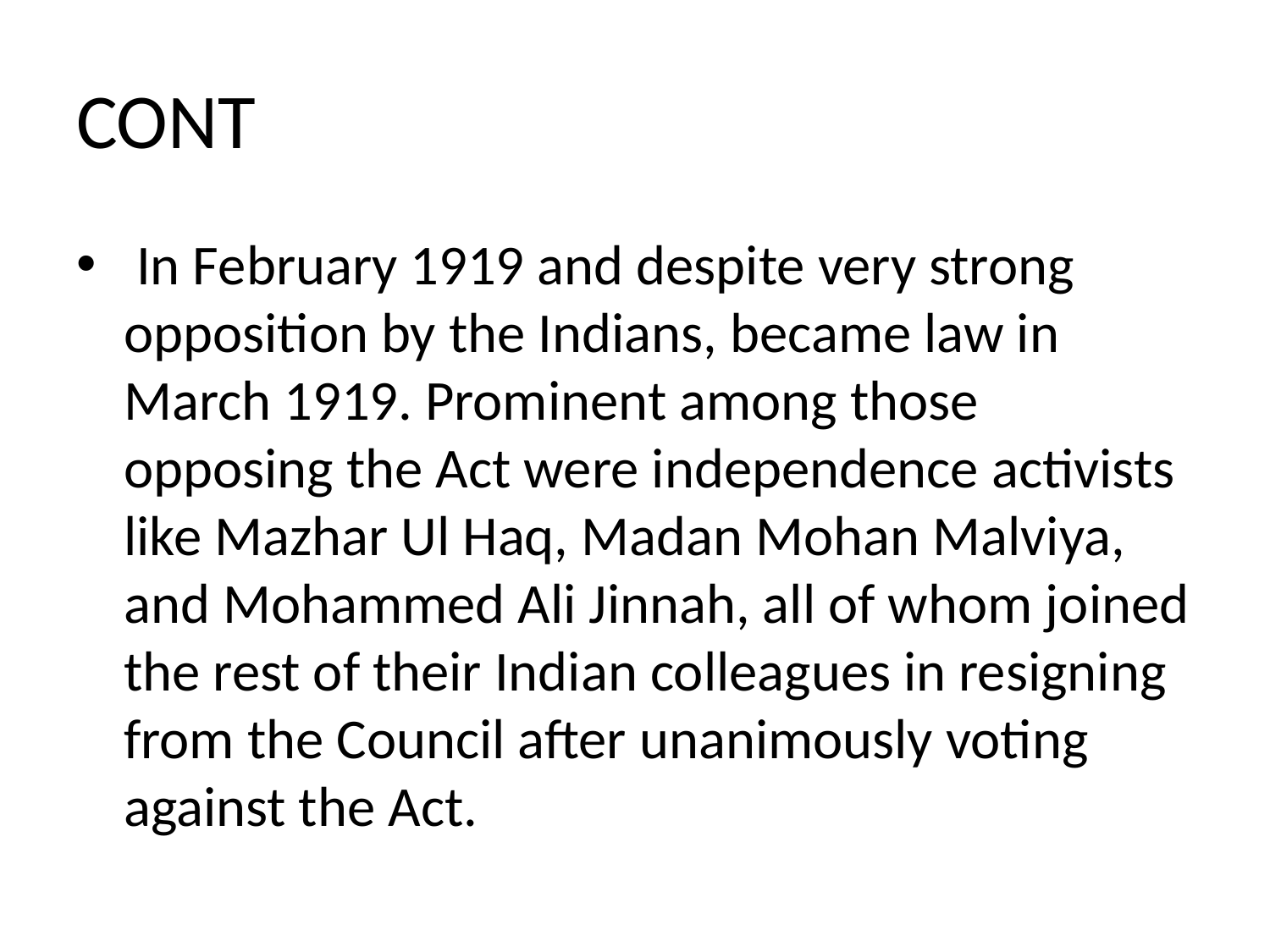

# CONT
 In February 1919 and despite very strong opposition by the Indians, became law in March 1919. Prominent among those opposing the Act were independence activists like Mazhar Ul Haq, Madan Mohan Malviya, and Mohammed Ali Jinnah, all of whom joined the rest of their Indian colleagues in resigning from the Council after unanimously voting against the Act.